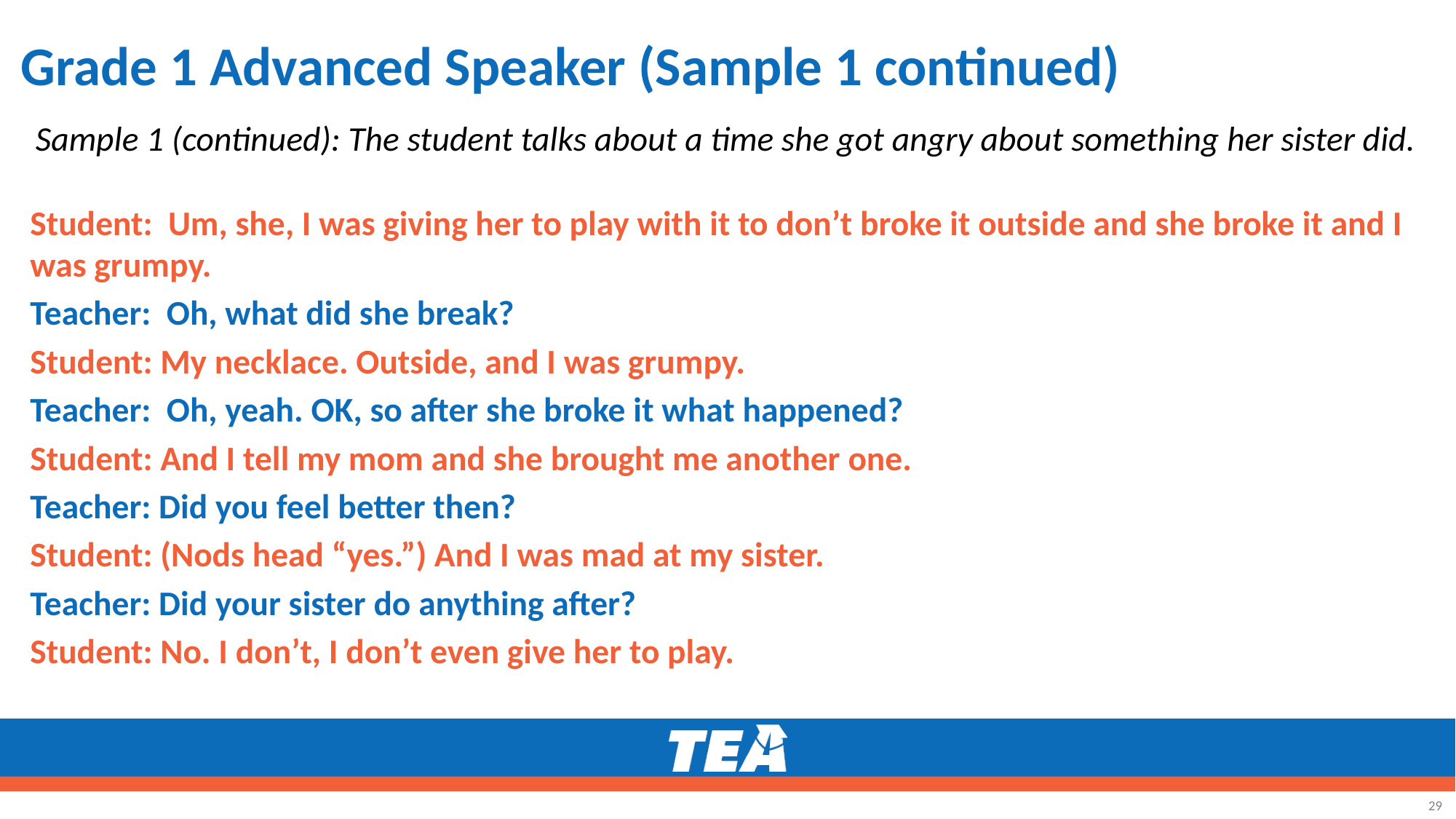

# Grade 1 Advanced Speaker (Sample 1 continued)
Sample 1 (continued): The student talks about a time she got angry about something her sister did.

Student:  Um, she, I was giving her to play with it to don’t broke it outside and she broke it and I was grumpy.
Teacher:  Oh, what did she break?
Student: My necklace. Outside, and I was grumpy.
Teacher:  Oh, yeah. OK, so after she broke it what happened?
Student: And I tell my mom and she brought me another one.
Teacher: Did you feel better then?
Student: (Nods head “yes.”) And I was mad at my sister.
Teacher: Did your sister do anything after?
Student: No. I don’t, I don’t even give her to play.

29